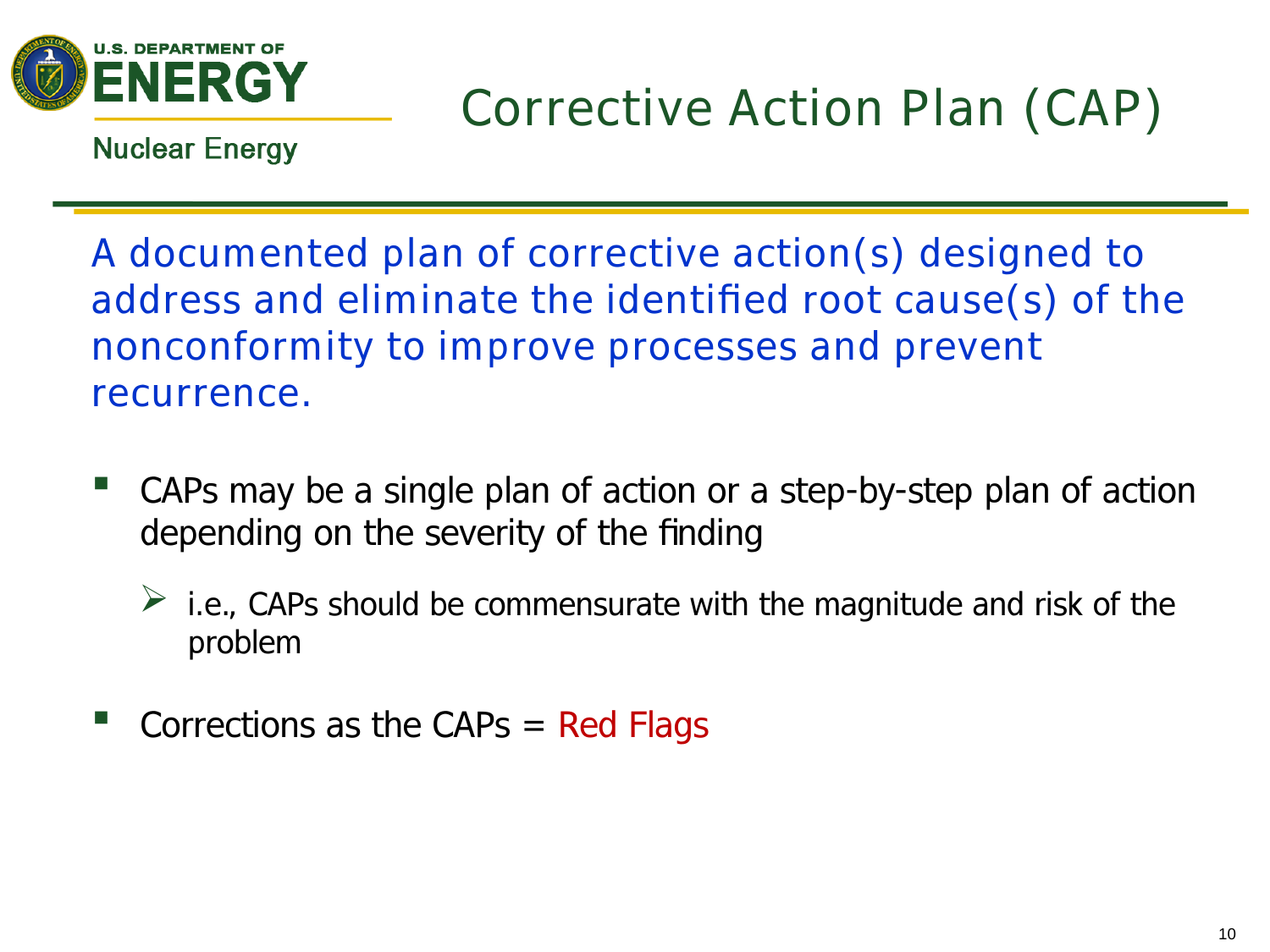

# Corrective Action Plan (CAP)
A documented plan of corrective action(s) designed to address and eliminate the identified root cause(s) of the nonconformity to improve processes and prevent recurrence.
CAPs may be a single plan of action or a step-by-step plan of action depending on the severity of the finding
i.e., CAPs should be commensurate with the magnitude and risk of the problem
Corrections as the CAPs = Red Flags